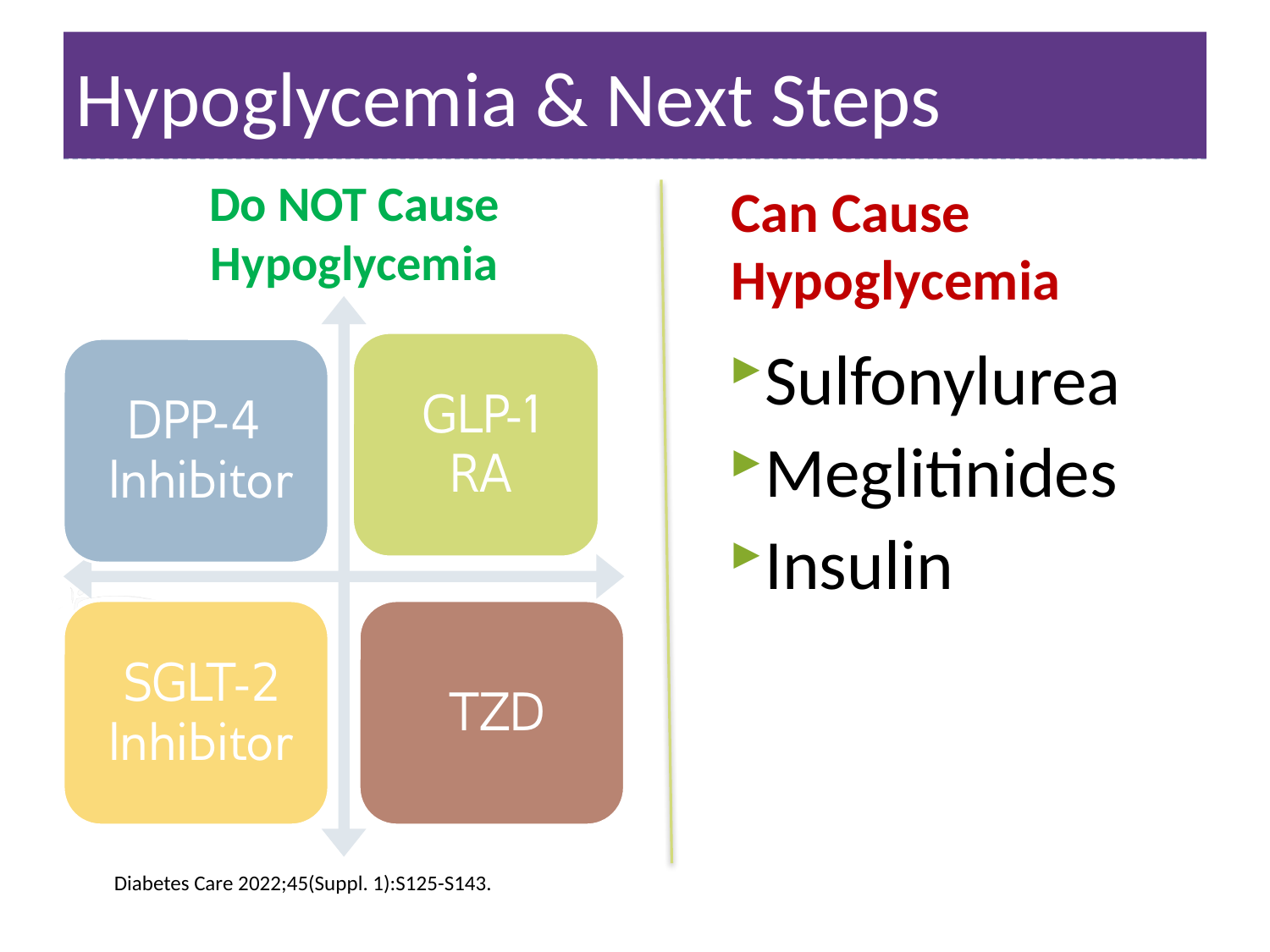

# Hypoglycemia & Next Steps
Do NOT Cause Hypoglycemia
Can Cause Hypoglycemia
DPP-4  Inhibitor
GLP-1 RA
SGLT-2 Inhibitor
TZD
Sulfonylurea
Meglitinides
Insulin
Diabetes Care 2022;45(Suppl. 1):S125-S143.